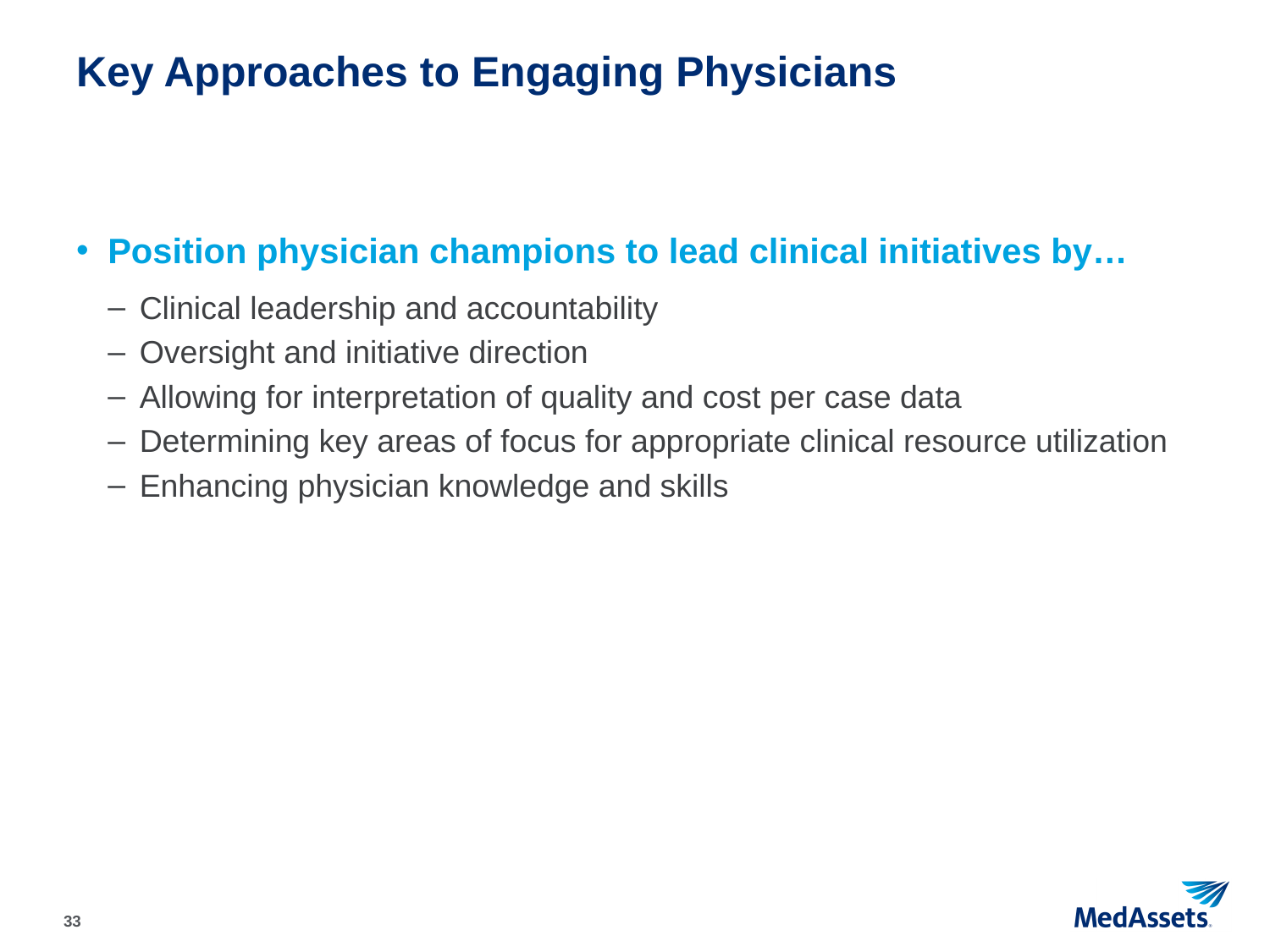

# Key Approaches to Engaging Physicians
Position physician champions to lead clinical initiatives by…
Clinical leadership and accountability
Oversight and initiative direction
Allowing for interpretation of quality and cost per case data
Determining key areas of focus for appropriate clinical resource utilization
Enhancing physician knowledge and skills